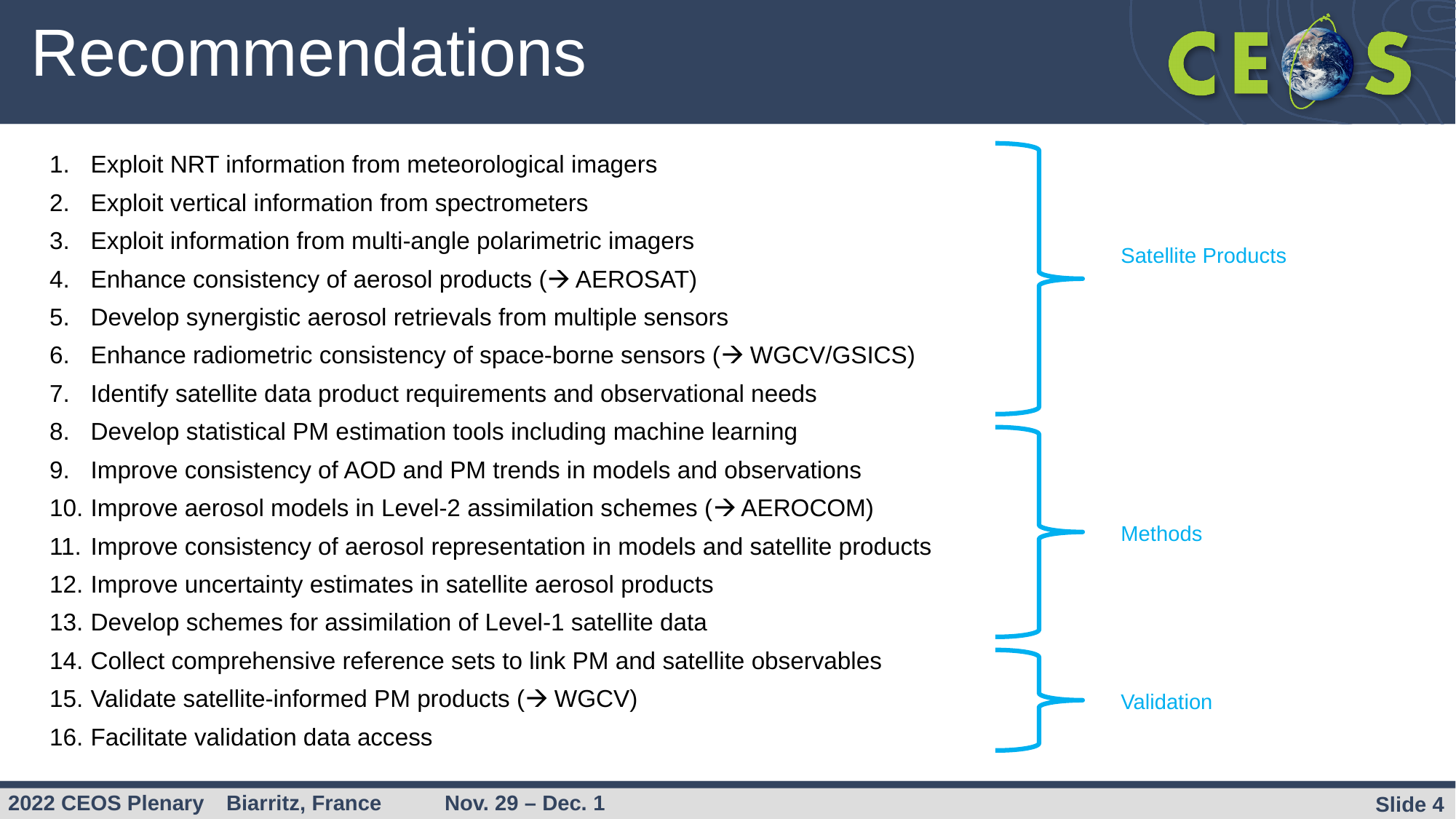

# Recommendations
Exploit NRT information from meteorological imagers
Exploit vertical information from spectrometers
Exploit information from multi-angle polarimetric imagers
Enhance consistency of aerosol products (🡪 AEROSAT)
Develop synergistic aerosol retrievals from multiple sensors
Enhance radiometric consistency of space-borne sensors (🡪 WGCV/GSICS)
Identify satellite data product requirements and observational needs
Develop statistical PM estimation tools including machine learning
Improve consistency of AOD and PM trends in models and observations
Improve aerosol models in Level-2 assimilation schemes (🡪 AEROCOM)
Improve consistency of aerosol representation in models and satellite products
Improve uncertainty estimates in satellite aerosol products
Develop schemes for assimilation of Level-1 satellite data
Collect comprehensive reference sets to link PM and satellite observables
Validate satellite-informed PM products (🡪 WGCV)
Facilitate validation data access

Satellite Products

Methods

Validation